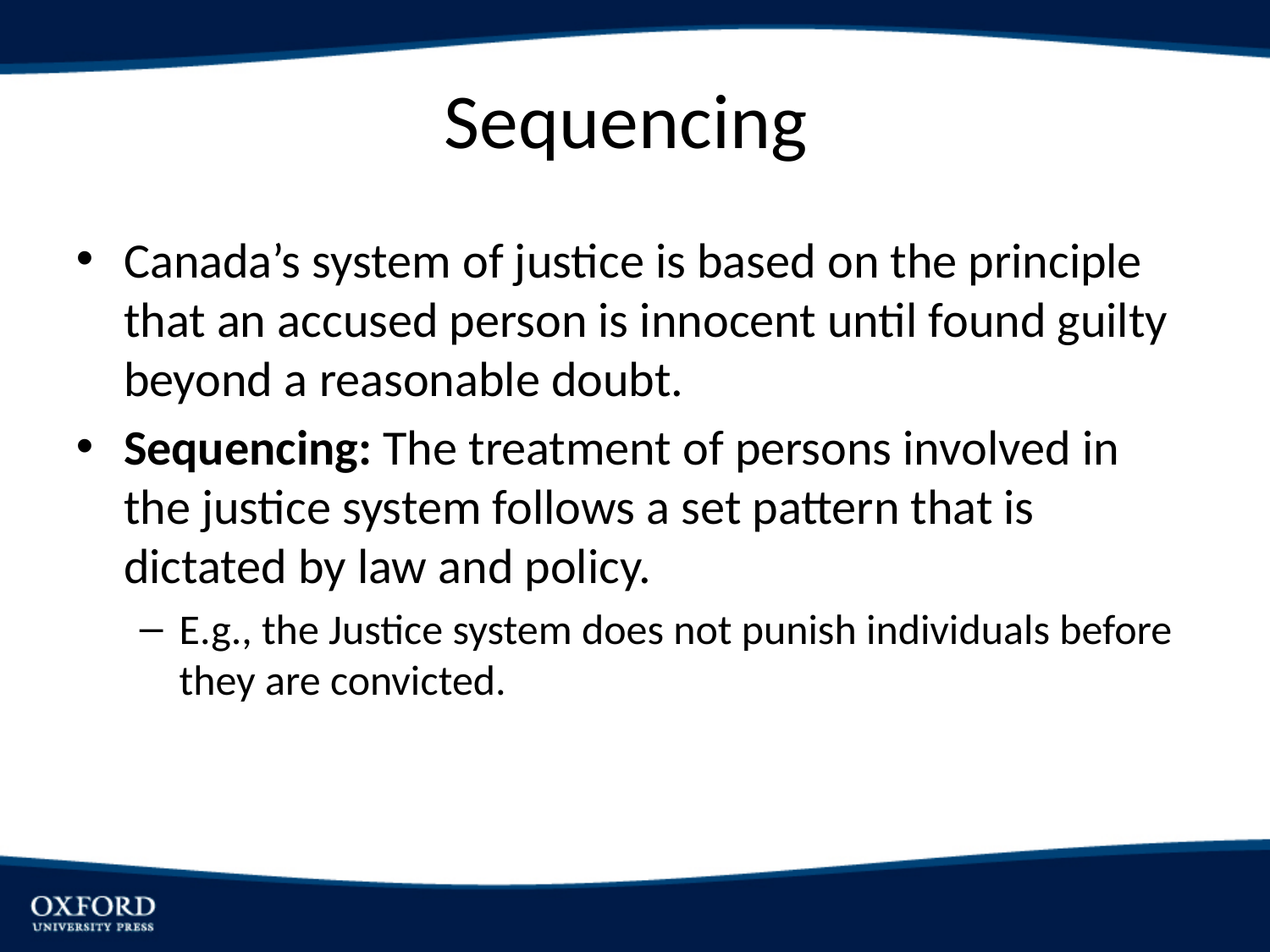

# Sequencing
Canada’s system of justice is based on the principle that an accused person is innocent until found guilty beyond a reasonable doubt.
Sequencing: The treatment of persons involved in the justice system follows a set pattern that is dictated by law and policy.
E.g., the Justice system does not punish individuals before they are convicted.